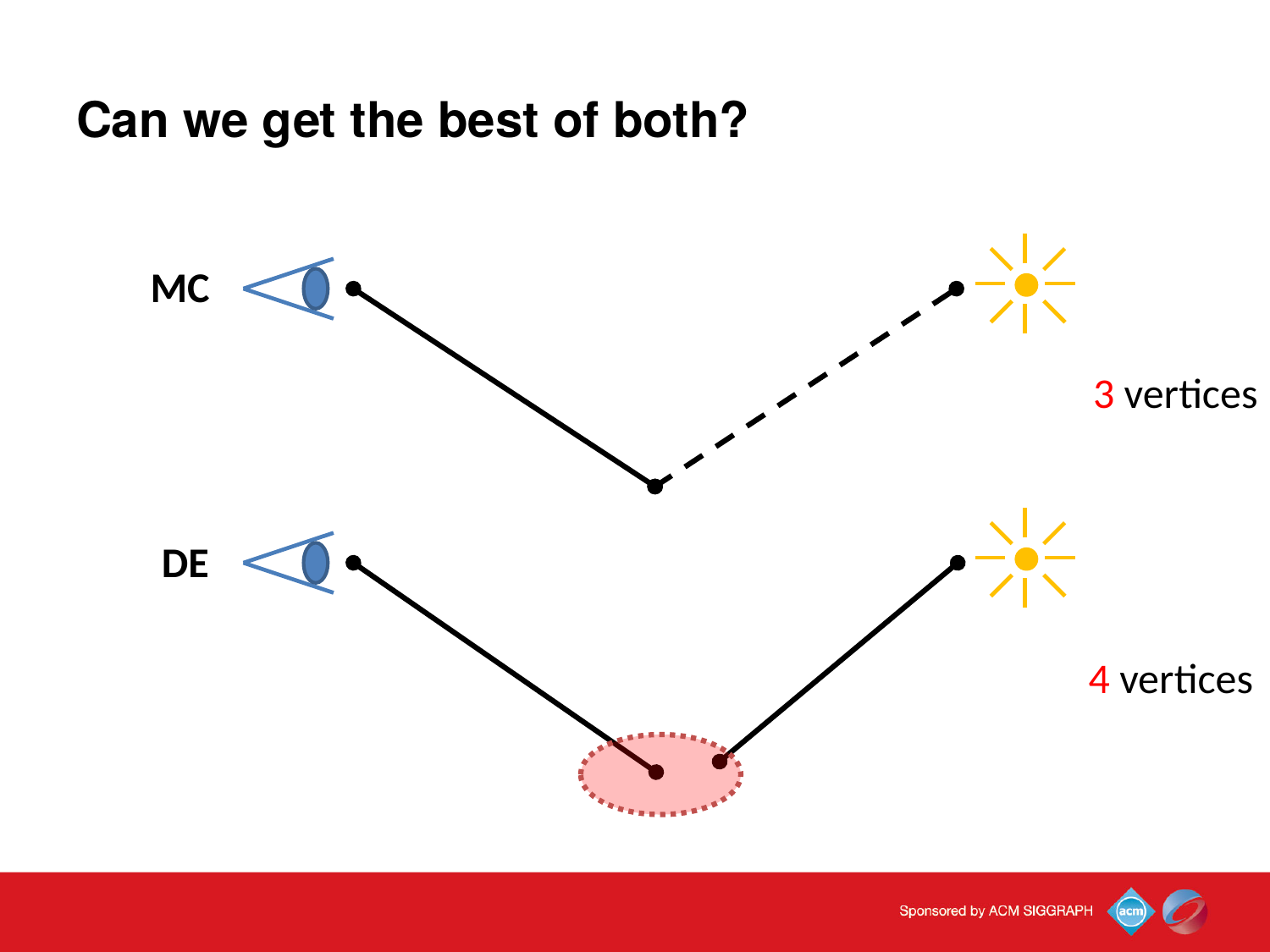

# Can we get the best of both?

MC

3 vertices

DE

4 vertices